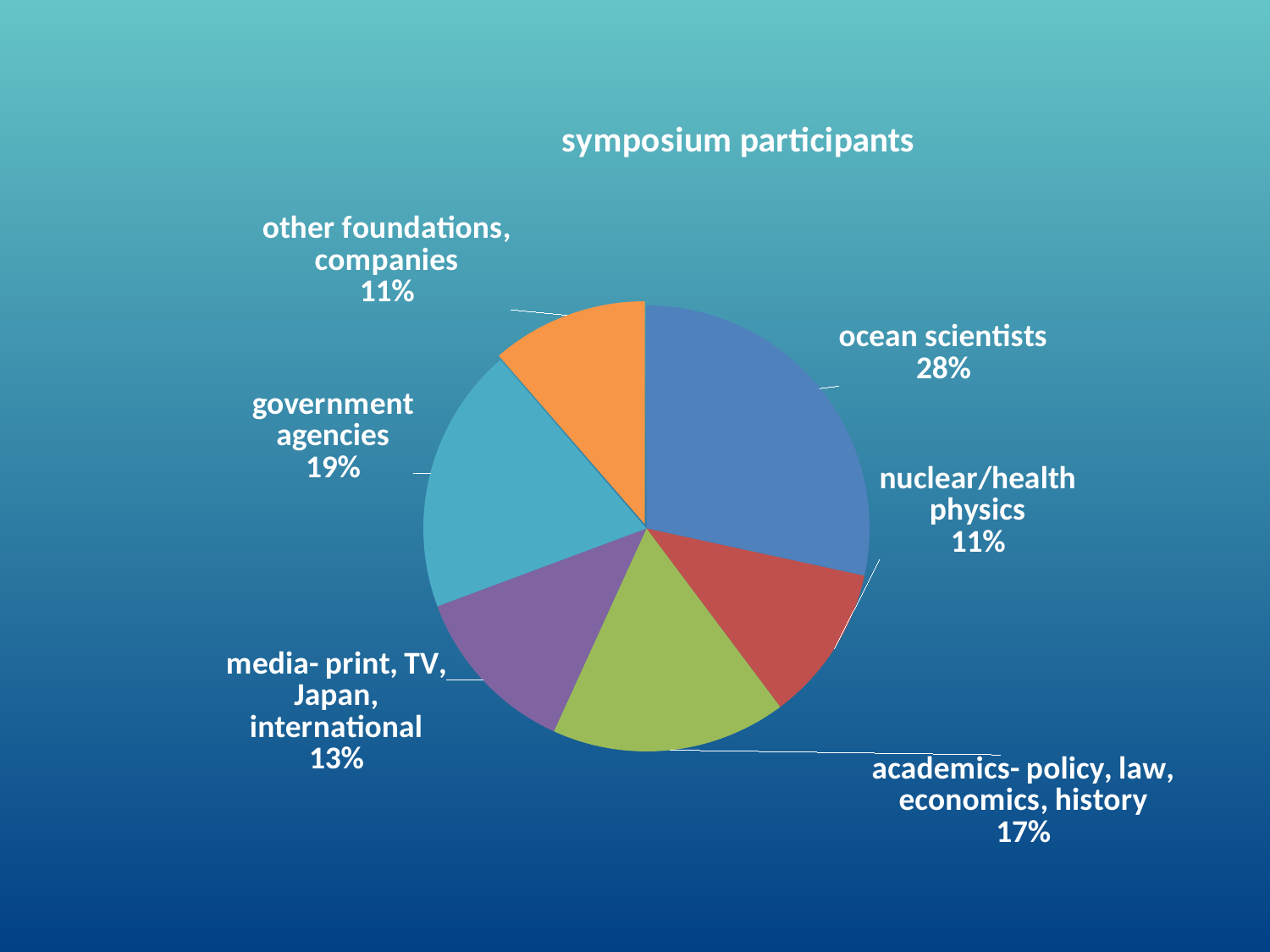

### Chart:  symposium participants

| Category |  |
|---|---|
| ocean scientists | 25.0 |
| nuclear/health physics | 10.0 |
| academics- policy, law, economics, history | 15.0 |
| media- print, TV, Japan, international | 11.0 |
| government agencies | 17.0 |
| other foundations, companies | 10.0 |